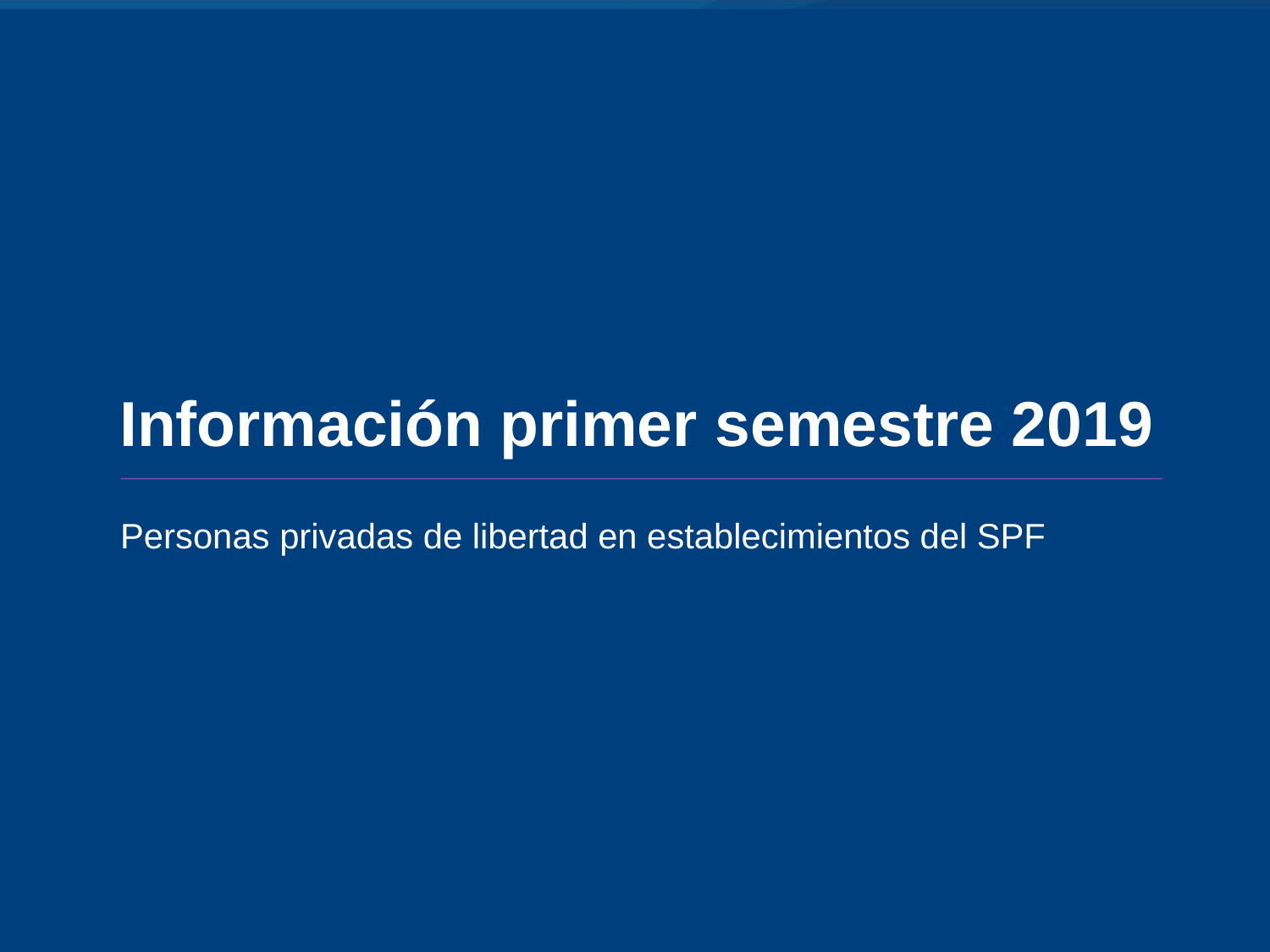

Información primer semestre 2019
Personas privadas de libertad en establecimientos del SPF